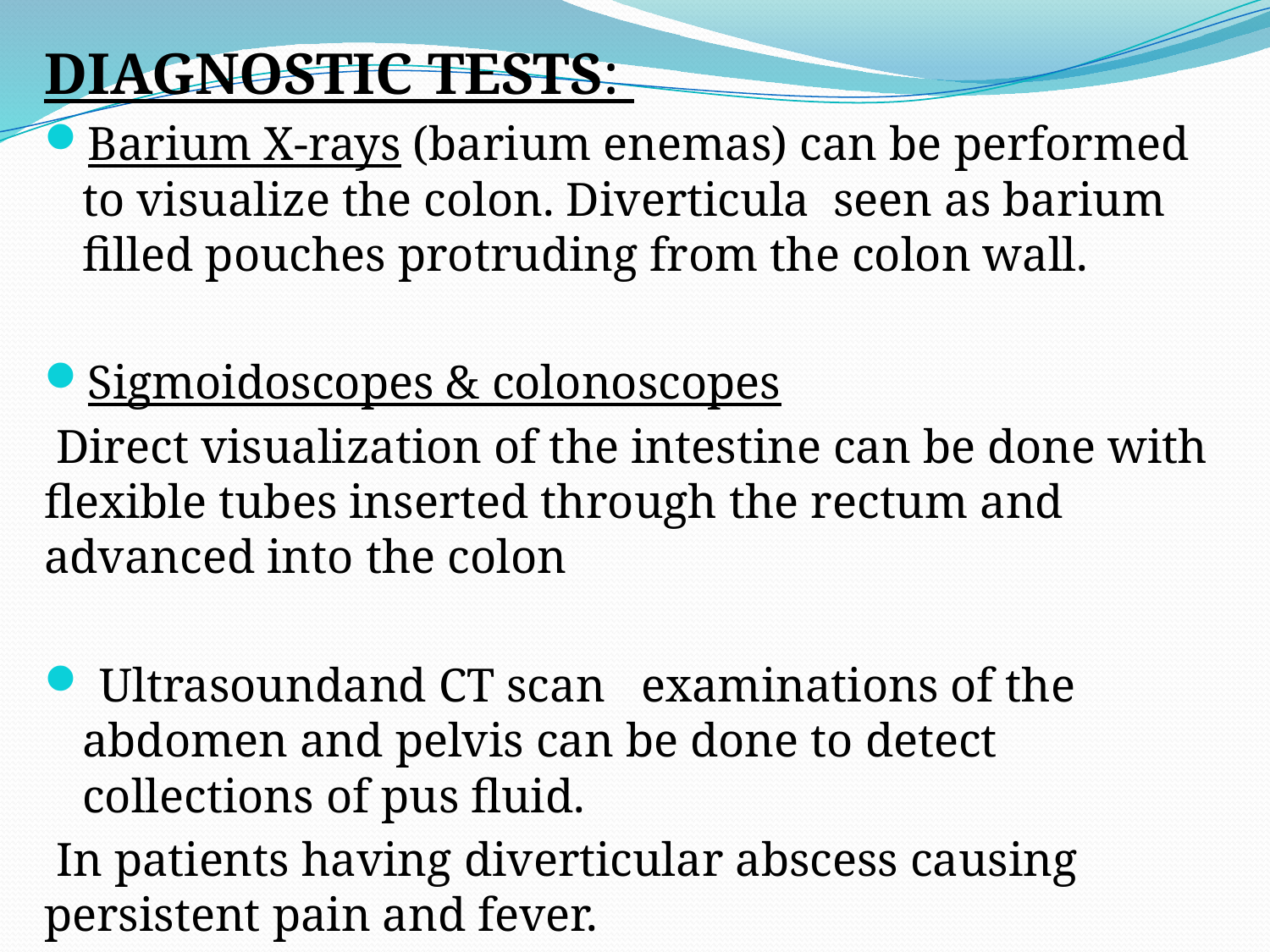

DIAGNOSTIC TESTS:
Barium X-rays (barium enemas) can be performed to visualize the colon. Diverticula  seen as barium filled pouches protruding from the colon wall.

Sigmoidoscopes & colonoscopes
 Direct visualization of the intestine can be done with flexible tubes inserted through the rectum and advanced into the colon

 Ultrasoundand CT scan   examinations of the abdomen and pelvis can be done to detect collections of pus fluid.
 In patients having diverticular abscess causing persistent pain and fever.